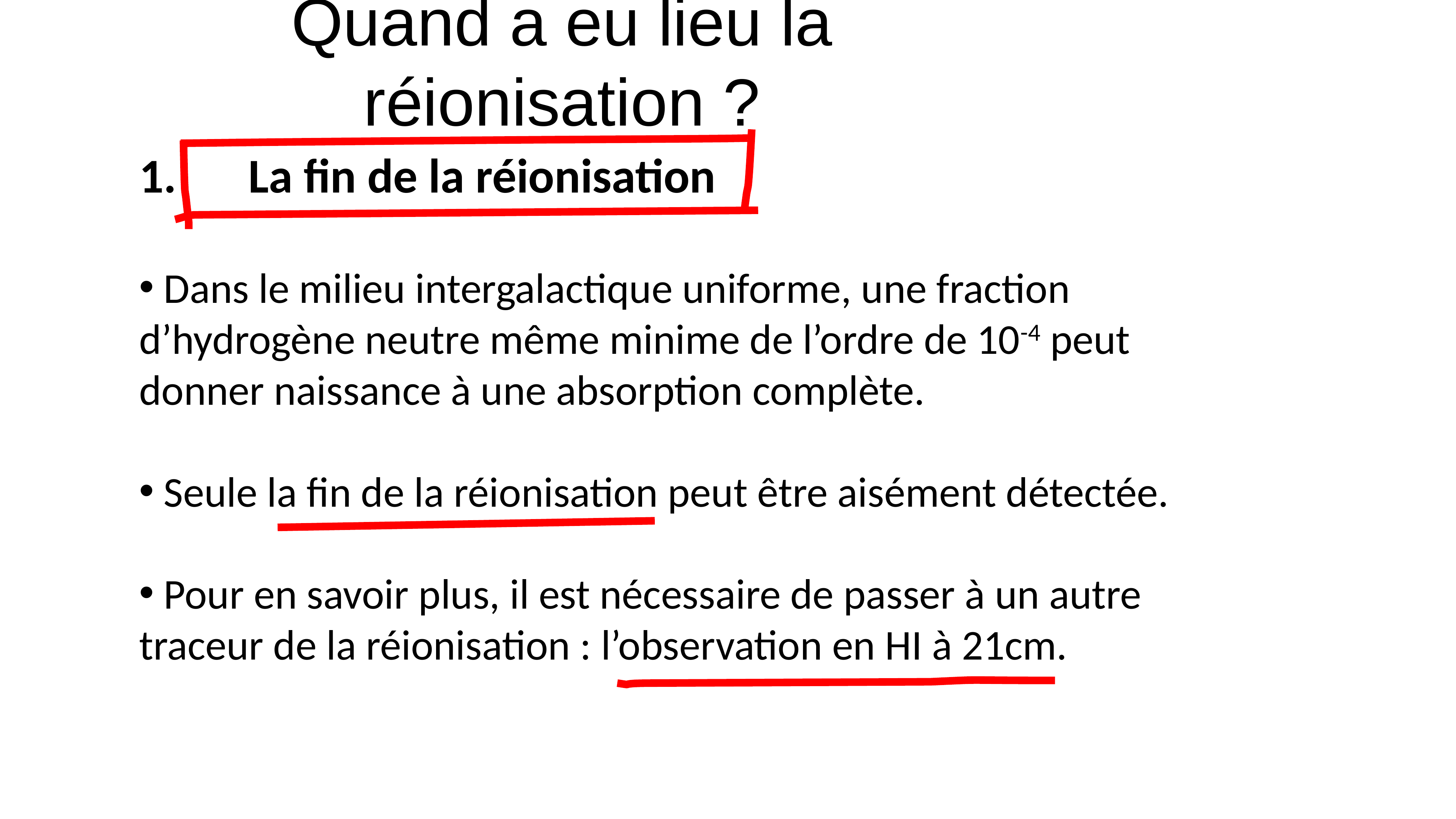

# Quand a eu lieu la réionisation ?

La fin de la réionisation

 Dans le milieu intergalactique uniforme, une fraction d’hydrogène neutre même minime de l’ordre de 10-4 peut donner naissance à une absorption complète.

 Seule la fin de la réionisation peut être aisément détectée.

 Pour en savoir plus, il est nécessaire de passer à un autre traceur de la réionisation : l’observation en HI à 21cm.